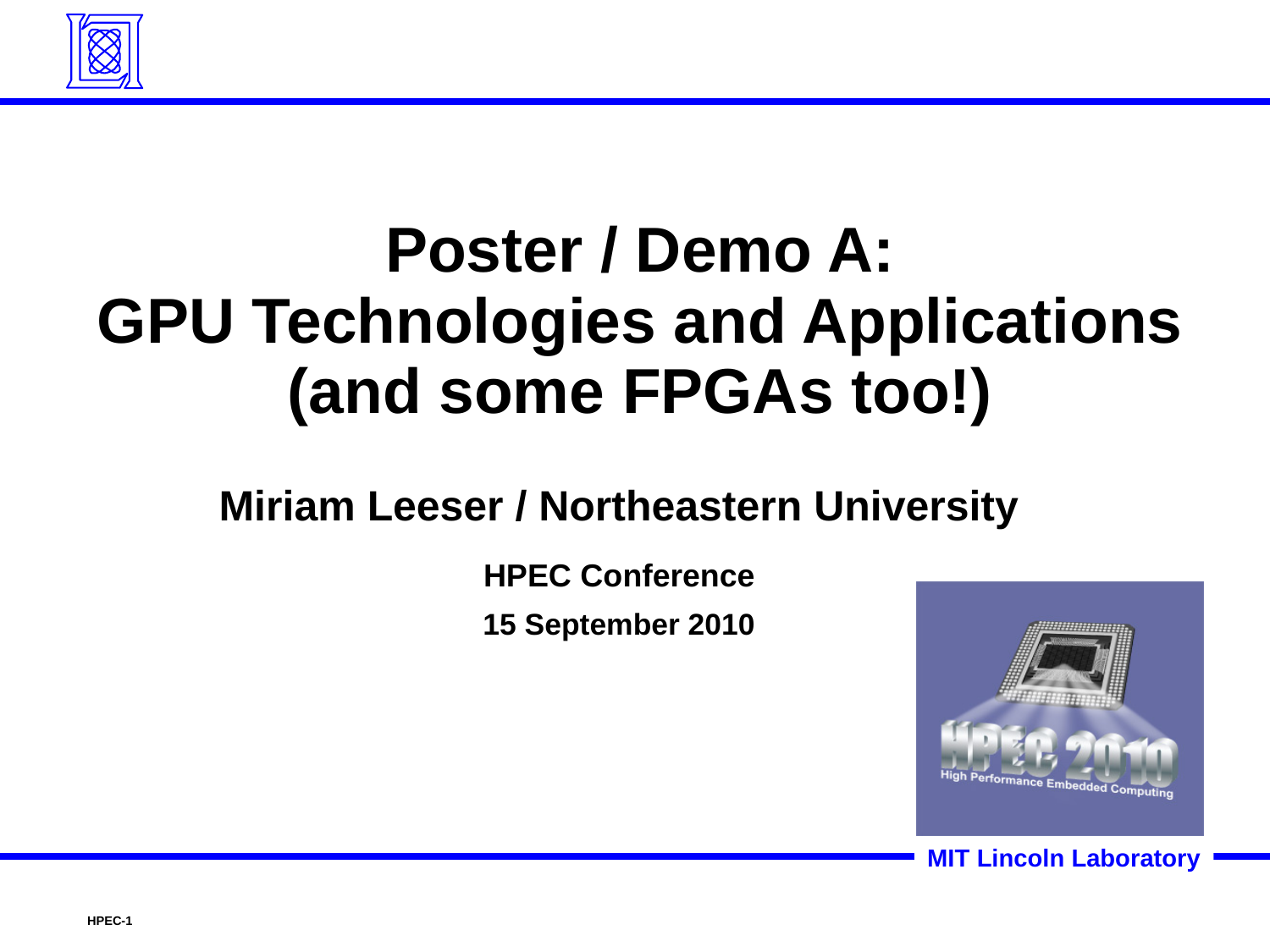

# Poster / Demo A: GPU Technologies and Applications (and some FPGAs too!)
Miriam Leeser / Northeastern University
HPEC Conference
15 September 2010